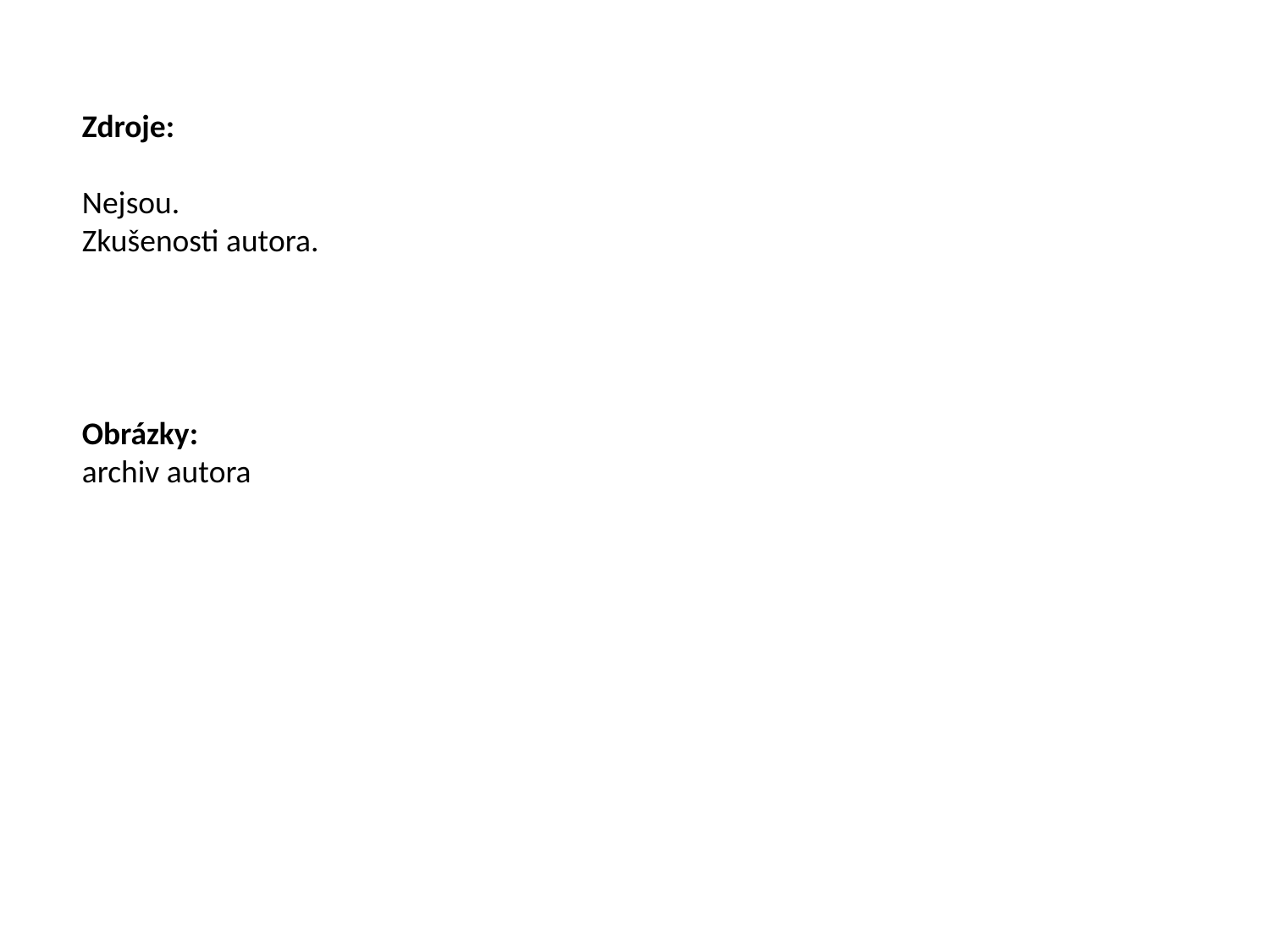

Zdroje:

Nejsou.
Zkušenosti autora.

Obrázky:
archiv autora